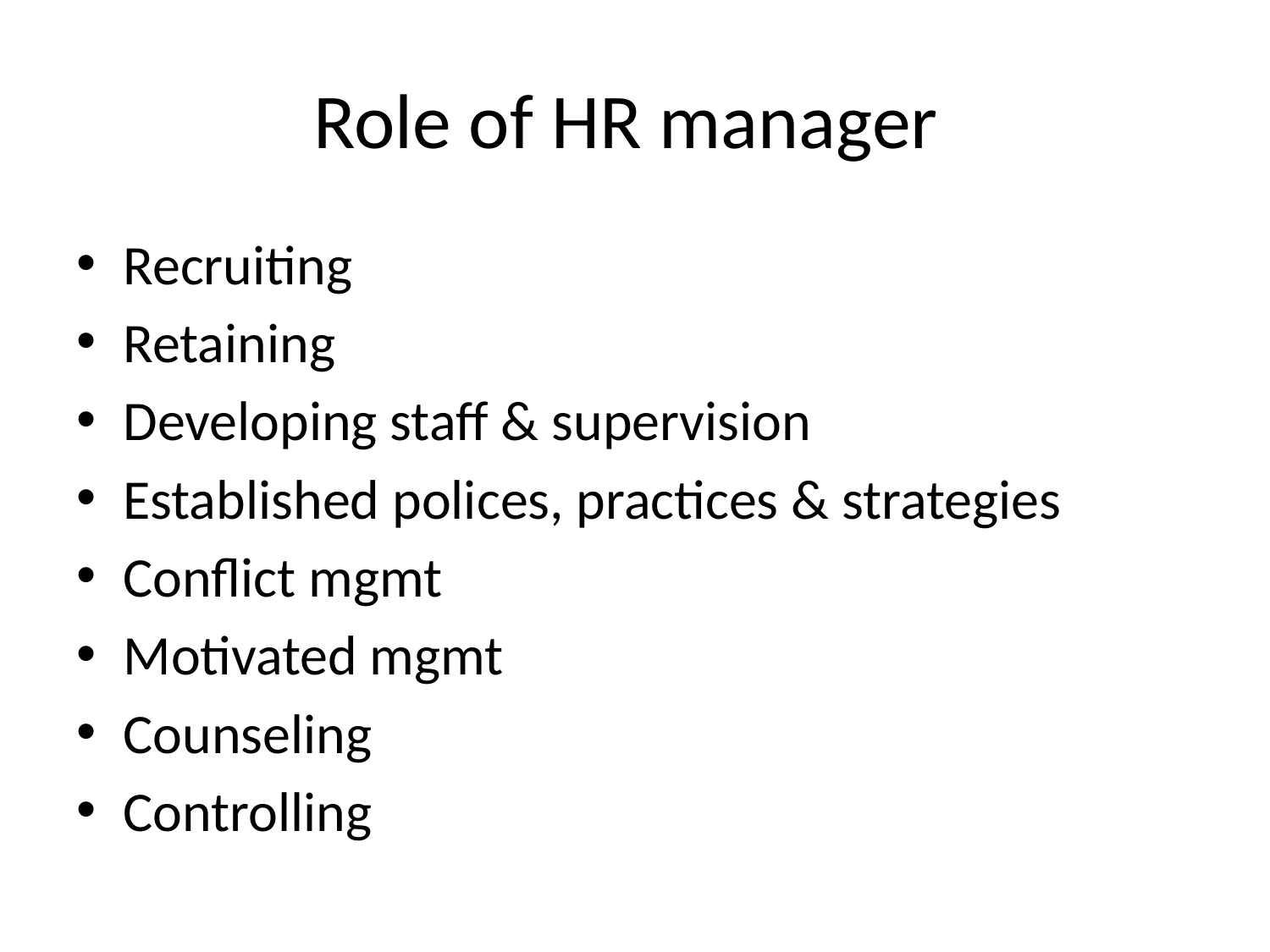

# Role of HR manager
Recruiting
Retaining
Developing staff & supervision
Established polices, practices & strategies
Conflict mgmt
Motivated mgmt
Counseling
Controlling